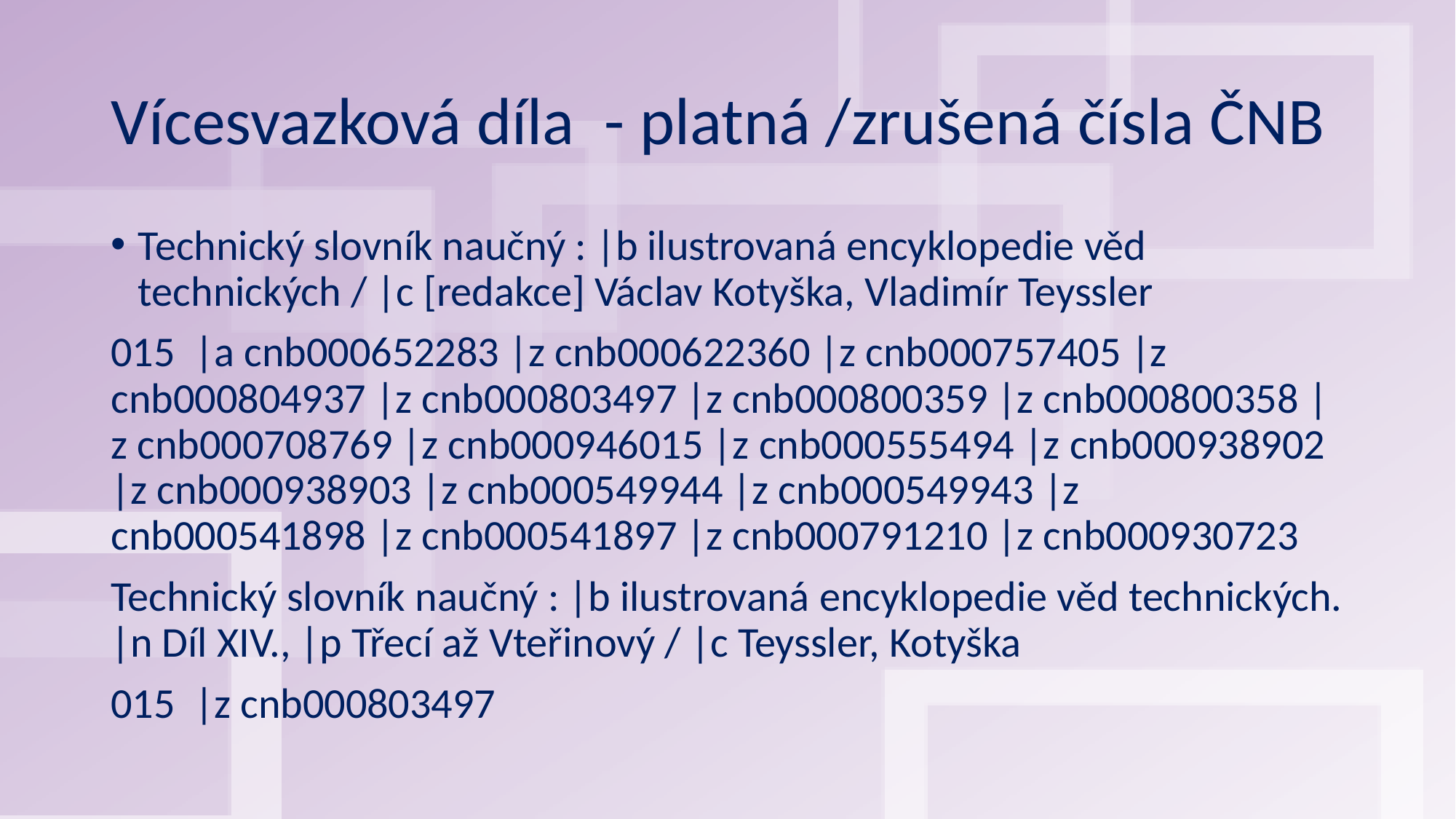

# Vícesvazková díla  - platná /zrušená čísla ČNB
Technický slovník naučný : |b ilustrovaná encyklopedie věd technických / |c [redakce] Václav Kotyška, Vladimír Teyssler
015  |a cnb000652283 |z cnb000622360 |z cnb000757405 |z cnb000804937 |z cnb000803497 |z cnb000800359 |z cnb000800358 |z cnb000708769 |z cnb000946015 |z cnb000555494 |z cnb000938902 |z cnb000938903 |z cnb000549944 |z cnb000549943 |z cnb000541898 |z cnb000541897 |z cnb000791210 |z cnb000930723
Technický slovník naučný : |b ilustrovaná encyklopedie věd technických. |n Díl XIV., |p Třecí až Vteřinový / |c Teyssler, Kotyška
015  |z cnb000803497